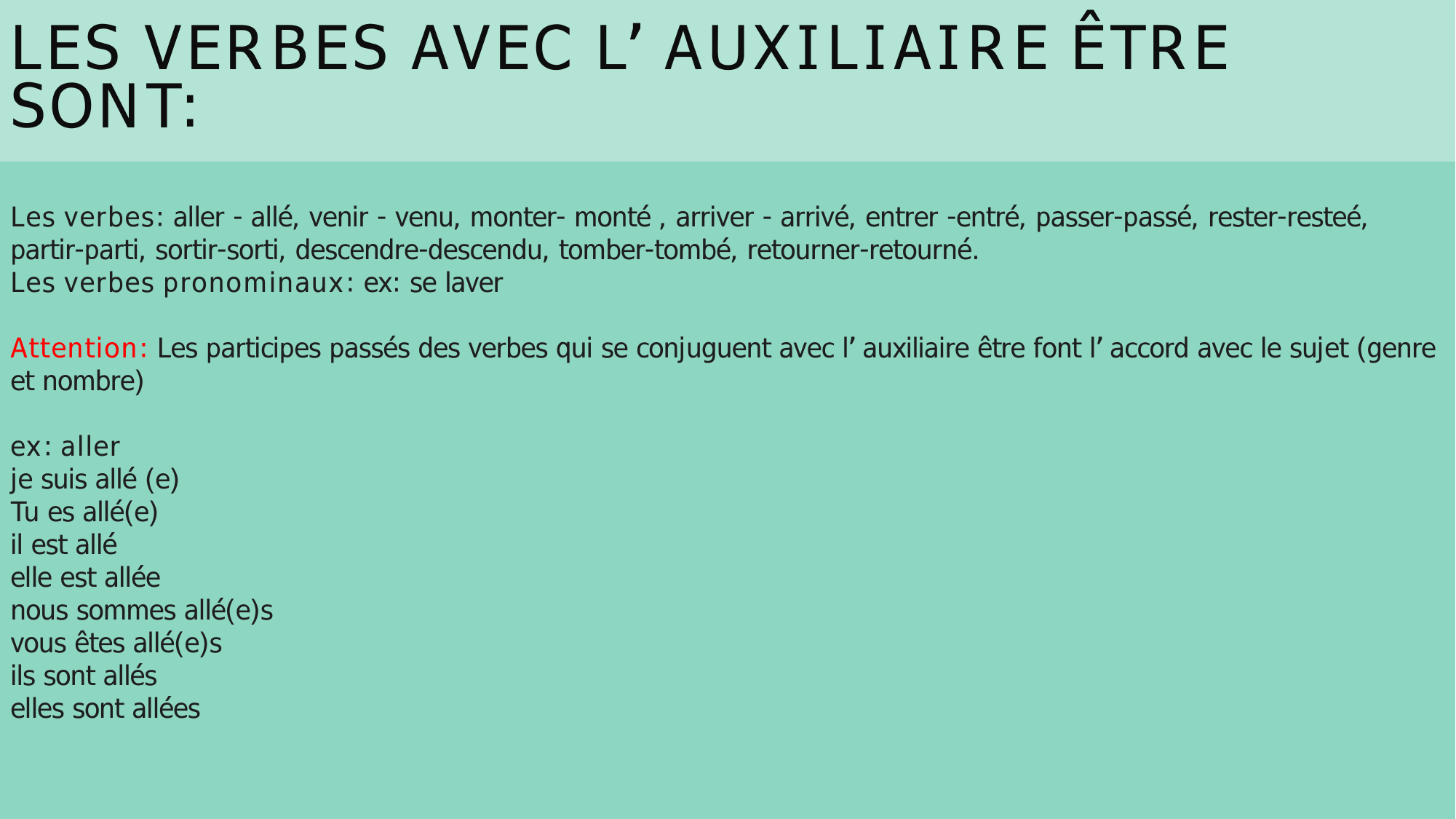

# Les verbes avec l’ auxiliaire être sont:

Les verbes: aller - allé, venir - venu, monter- monté , arriver - arrivé, entrer -entré, passer-passé, rester-resteé, partir-parti, sortir-sorti, descendre-descendu, tomber-tombé, retourner-retourné.
Les verbes pronominaux: ex: se laver

Attention: Les participes passés des verbes qui se conjuguent avec l’ auxiliaire être font l’ accord avec le sujet (genre et nombre)

ex: aller
je suis allé (e)
Tu es allé(e)
il est allé
elle est allée
nous sommes allé(e)s
vous êtes allé(e)s
ils sont allés
elles sont allées

ΠΡΟΤΥΠΟ ΓΕΛ ΒΑΡΒΑΚΕΙΟΥ ΣΧΟΛΗΣ ΔΙΔΑΣΚΟΥΣΑ: ΜΑΡΙΑ ΒΛΑΧΟΥ